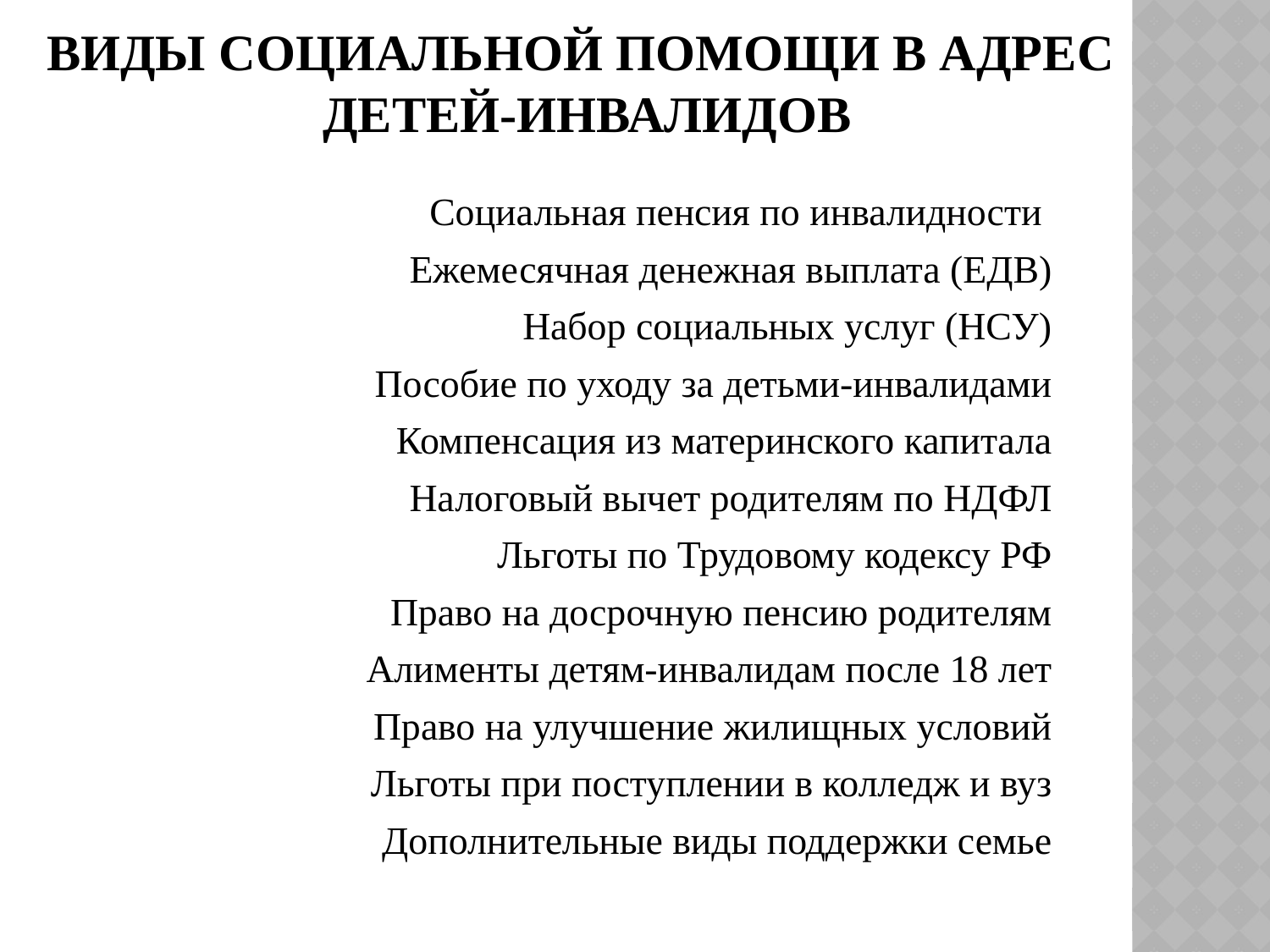

Виды социальной помощи в адрес  детей-инвалидов
Социальная пенсия по инвалидности
Ежемесячная денежная выплата (ЕДВ)
Набор социальных услуг (НСУ)
Пособие по уходу за детьми-инвалидами
Компенсация из материнского капитала
Налоговый вычет родителям по НДФЛ
Льготы по Трудовому кодексу РФ
Право на досрочную пенсию родителям
Алименты детям-инвалидам после 18 лет
Право на улучшение жилищных условий
Льготы при поступлении в колледж и вуз
Дополнительные виды поддержки семье